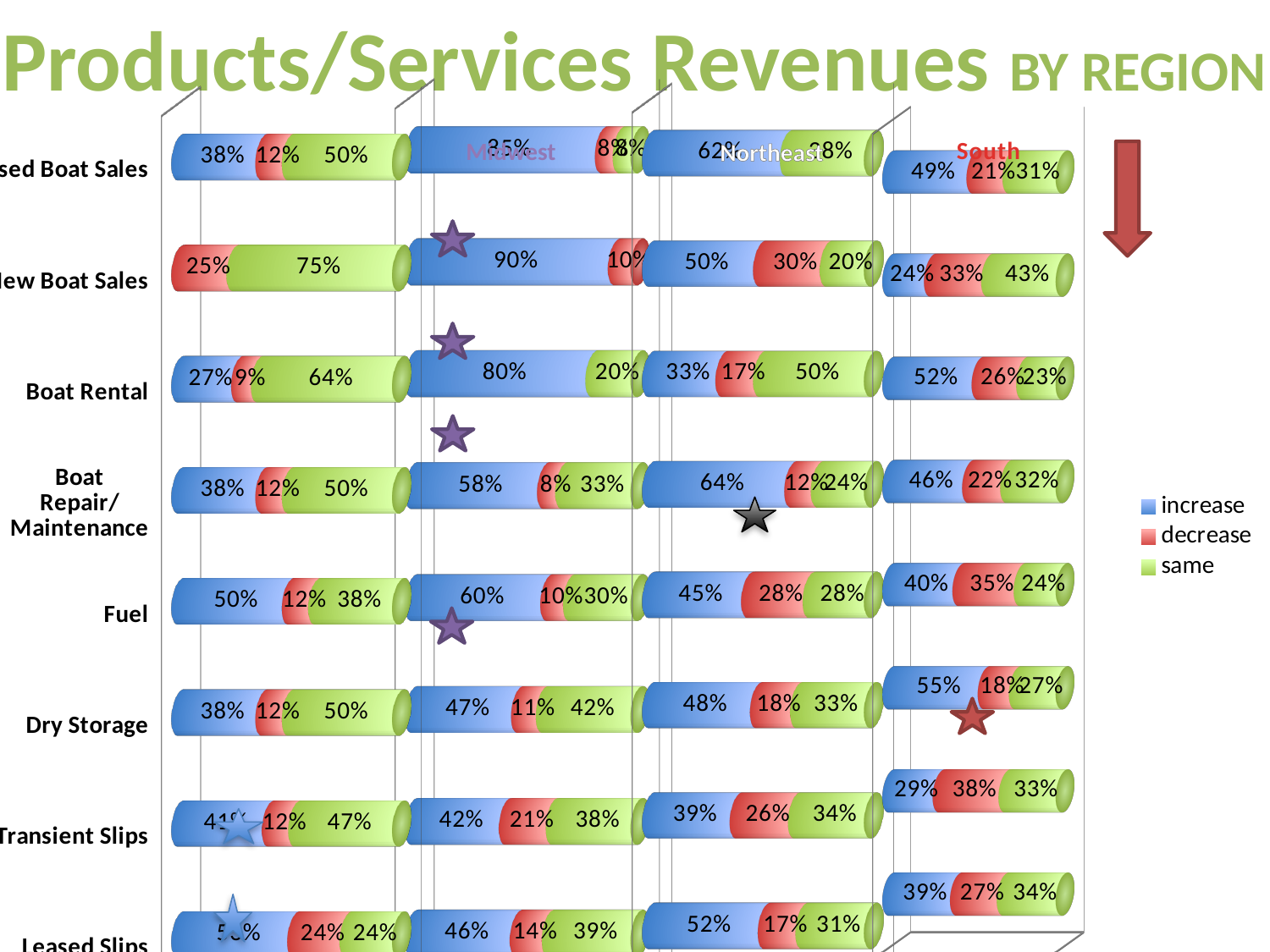

Products/Services Revenues BY REGION

[unsupported chart]

[unsupported chart]

[unsupported chart]

[unsupported chart]

South
Midwest
Northeast
West